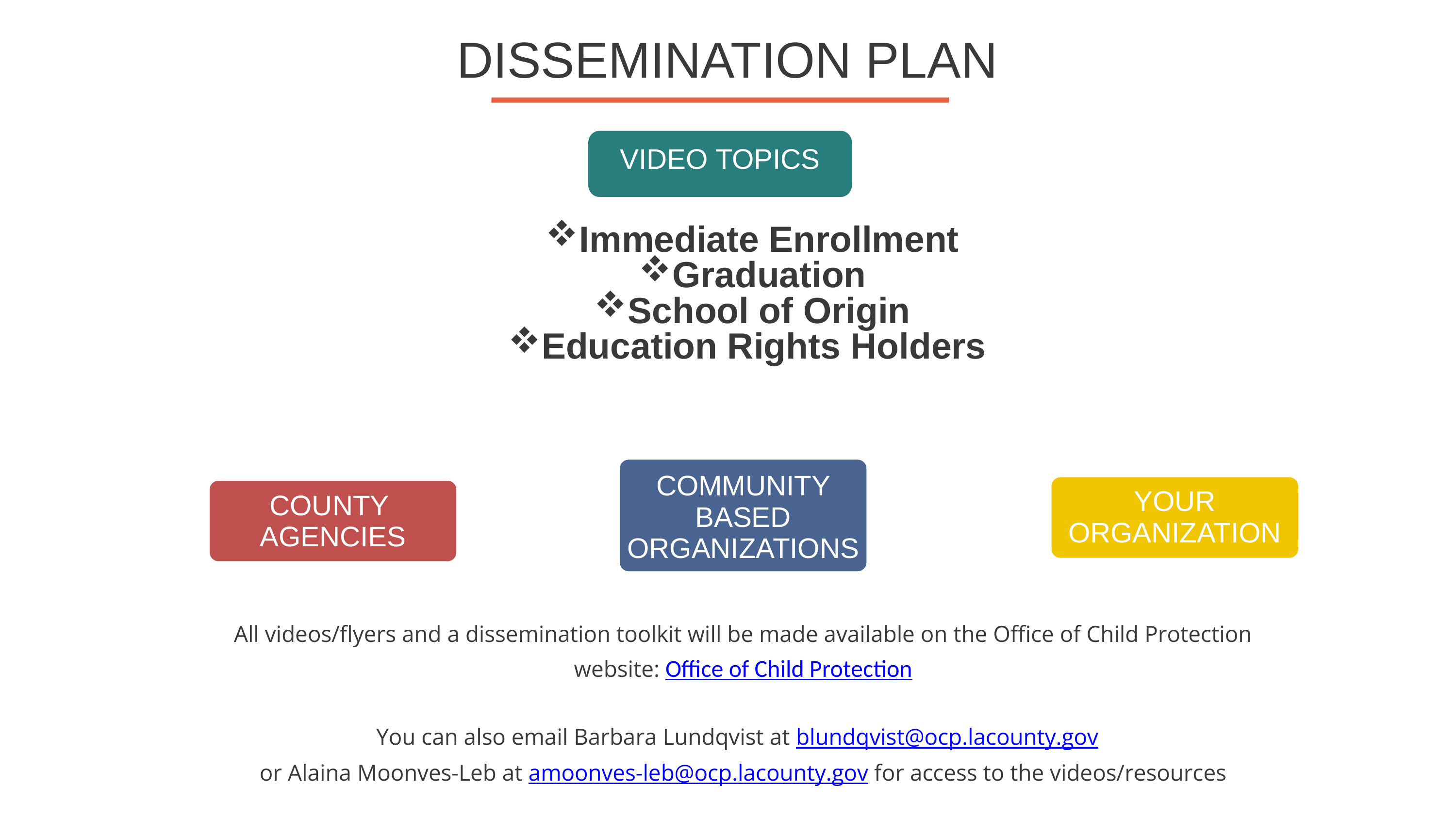

DISSEMINATION PLAN

VIDEO TOPICS
Immediate Enrollment
Graduation
School of Origin
Education Rights Holders

COMMUNITY BASED ORGANIZATIONS

YOUR ORGANIZATION

COUNTY
AGENCIES
All videos/flyers and a dissemination toolkit will be made available on the Office of Child Protection website: Office of Child Protection

You can also email Barbara Lundqvist at blundqvist@ocp.lacounty.gov
or Alaina Moonves-Leb at amoonves-leb@ocp.lacounty.gov for access to the videos/resources